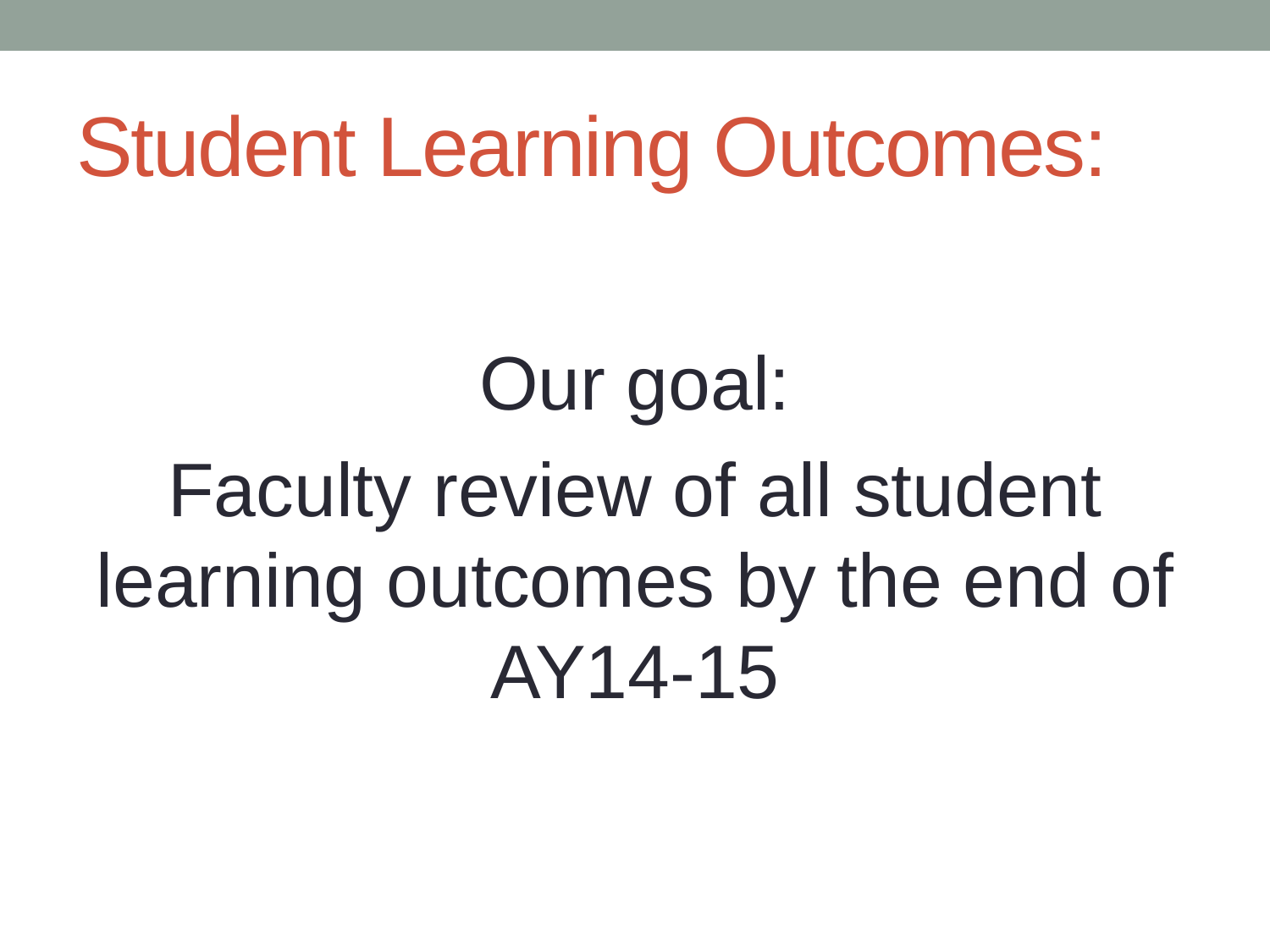

# Student Learning Outcomes:

Our goal:
Faculty review of all student learning outcomes by the end of AY14-15